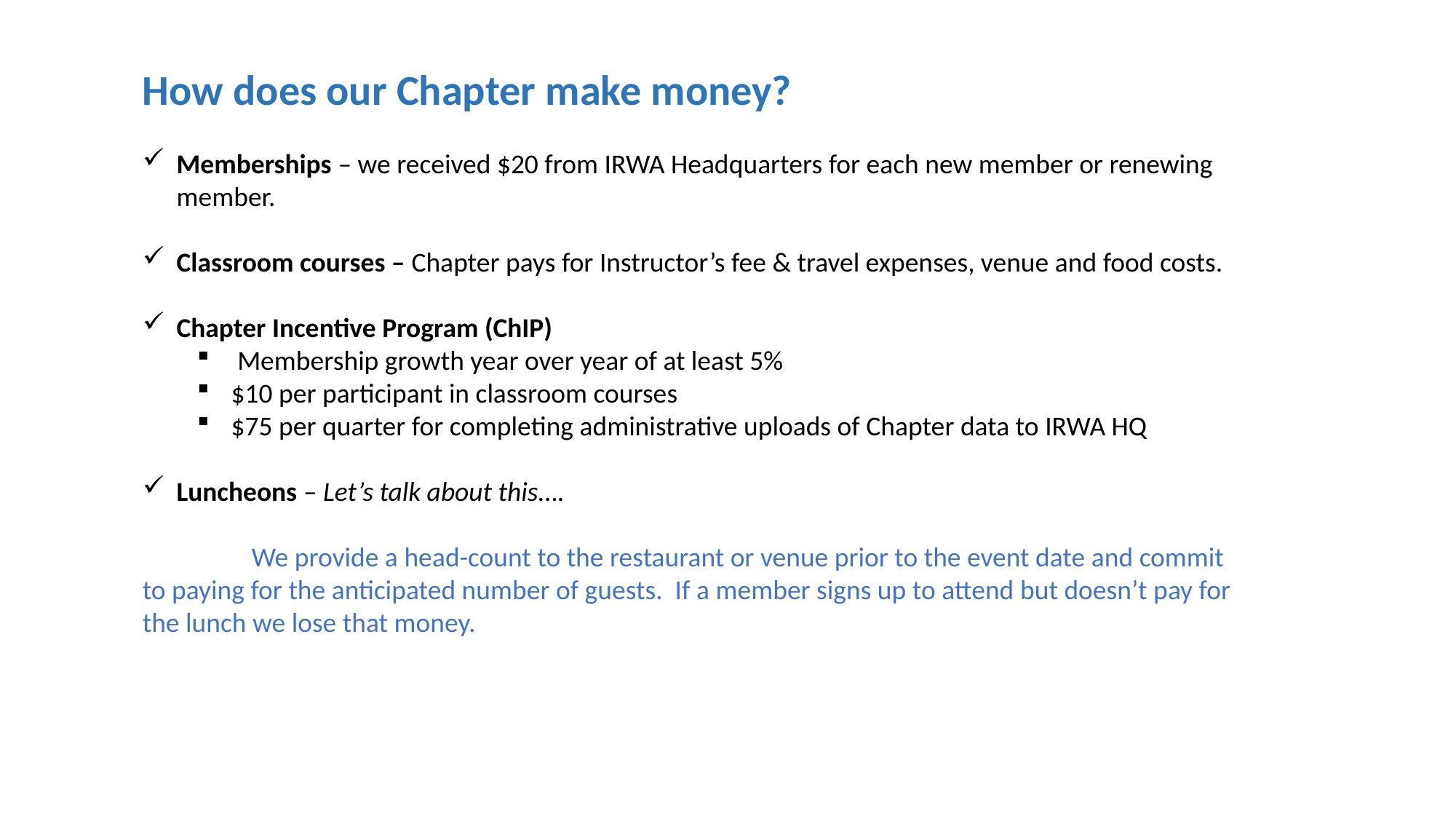

How does our Chapter make money?

Memberships – we received $20 from IRWA Headquarters for each new member or renewing member.

Classroom courses – Chapter pays for Instructor’s fee & travel expenses, venue and food costs.

Chapter Incentive Program (ChIP)
 Membership growth year over year of at least 5%
$10 per participant in classroom courses
$75 per quarter for completing administrative uploads of Chapter data to IRWA HQ

Luncheons – Let’s talk about this….

	We provide a head-count to the restaurant or venue prior to the event date and commit to paying for the anticipated number of guests.  If a member signs up to attend but doesn’t pay for the lunch we lose that money.